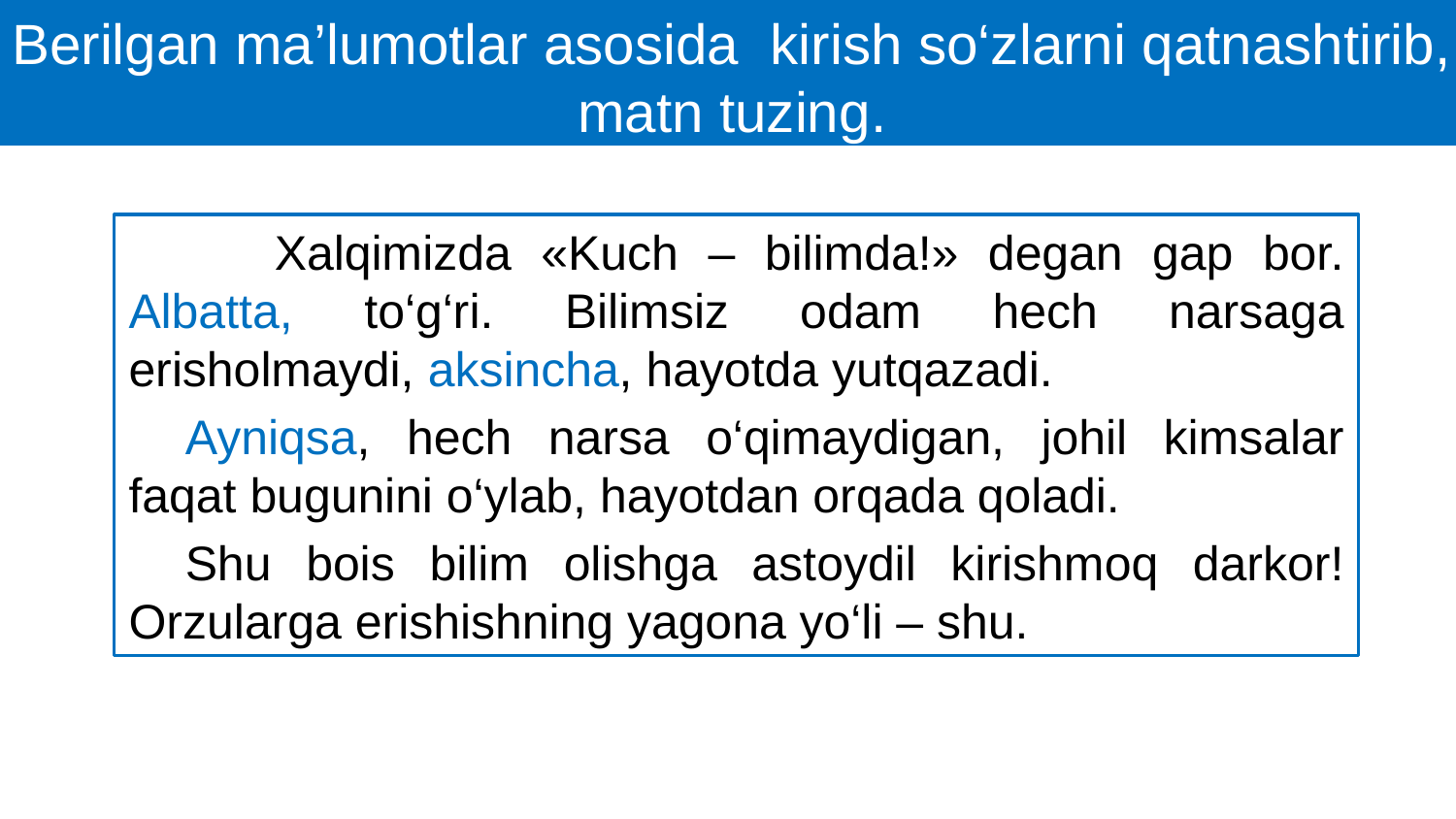

Bir o‘zgaruvchili irratsional tengsizliklar

Berilgan ma’lumotlar asosida  kirish so‘zlarni qatnashtirib, matn tuzing.

   Xalqimizda «Kuch – bilimda!» degan gap bor. Albatta, to‘g‘ri. Bilimsiz odam hech narsaga erisholmaydi, aksincha, hayotda yutqazadi.
Ayniqsa, hech narsa o‘qimaydigan, johil kimsalar faqat bugunini o‘ylab, hayotdan orqada qoladi.
Shu bois bilim olishga astoydil kirishmoq darkor! Orzularga erishishning yagona yo‘li – shu.